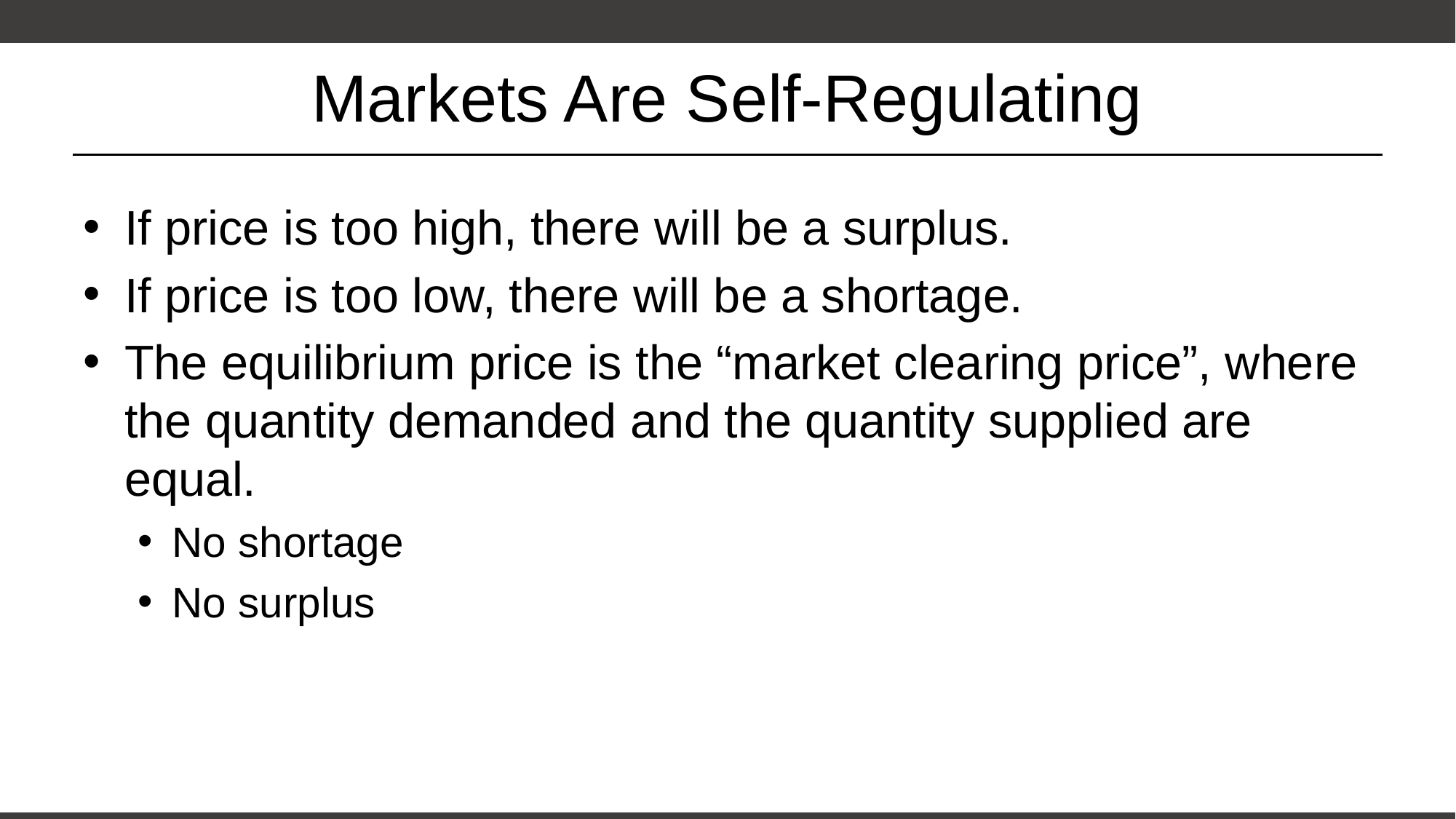

# Markets Are Self-Regulating
If price is too high, there will be a surplus.
If price is too low, there will be a shortage.
The equilibrium price is the “market clearing price”, where the quantity demanded and the quantity supplied are equal.
No shortage
No surplus